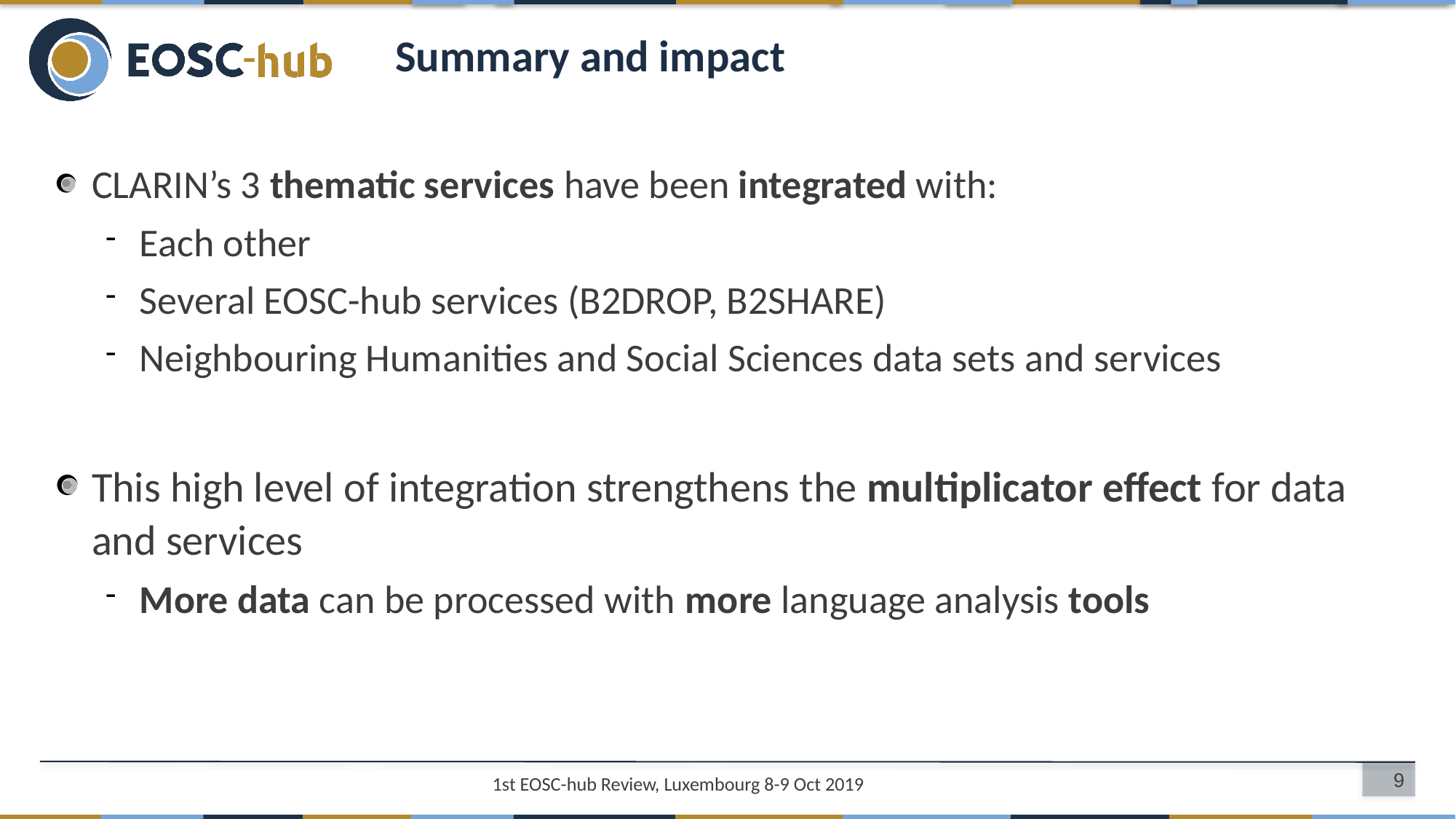

# Summary and impact
CLARIN’s 3 thematic services have been integrated with:
Each other
Several EOSC-hub services (B2DROP, B2SHARE)
Neighbouring Humanities and Social Sciences data sets and services

This high level of integration strengthens the multiplicator effect for data and services
More data can be processed with more language analysis tools

9
1st EOSC-hub Review, Luxembourg 8-9 Oct 2019